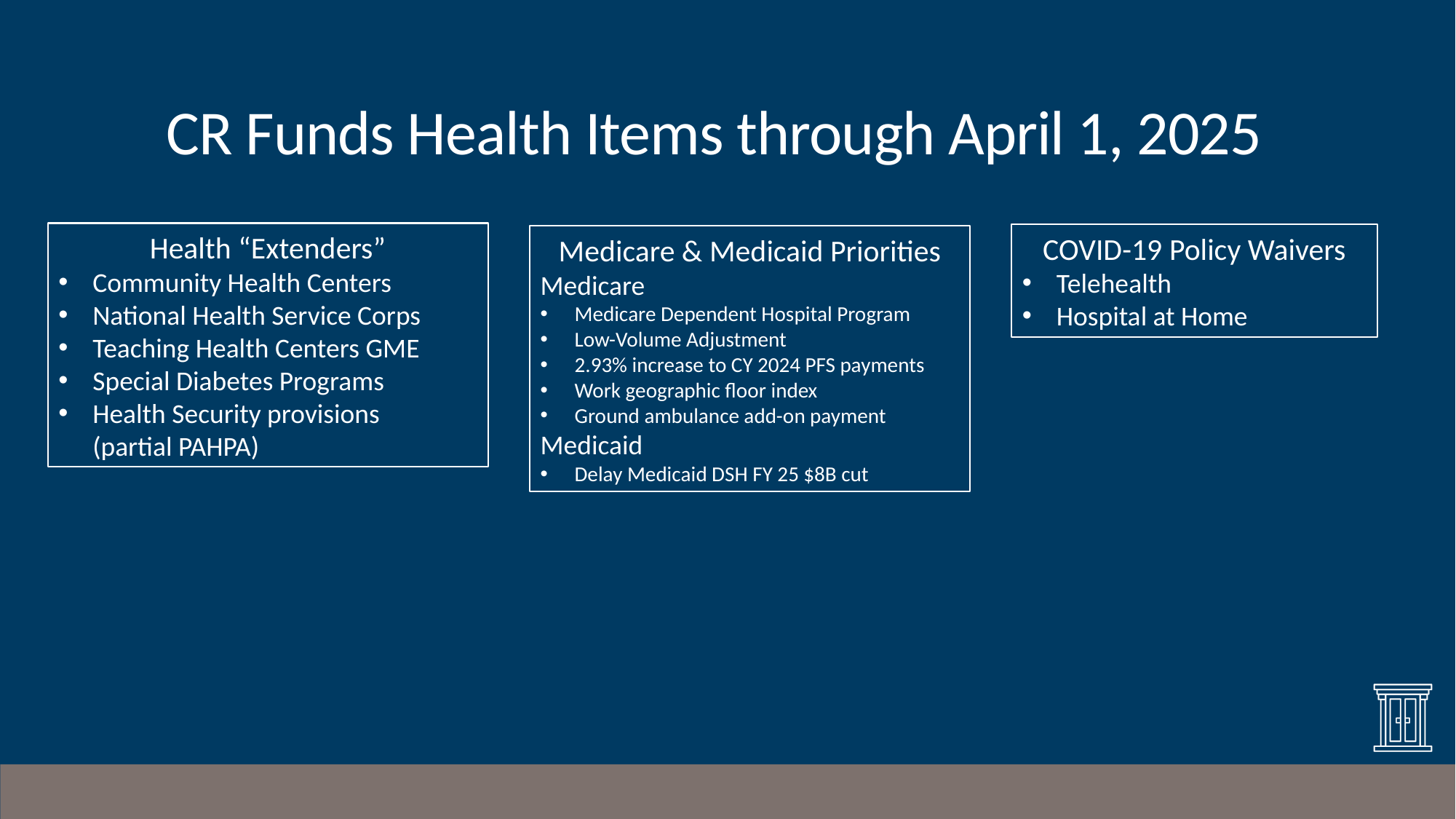

# CR Funds Health Items through April 1, 2025
Health “Extenders”
Community Health Centers
National Health Service Corps
Teaching Health Centers GME
Special Diabetes Programs
Health Security provisions     (partial PAHPA)
COVID-19 Policy Waivers
Telehealth
Hospital at Home
Medicare & Medicaid Priorities
Medicare
Medicare Dependent Hospital Program
Low-Volume Adjustment
2.93% increase to CY 2024 PFS payments
Work geographic floor index
Ground ambulance add-on payment
Medicaid
Delay Medicaid DSH FY 25 $8B cut